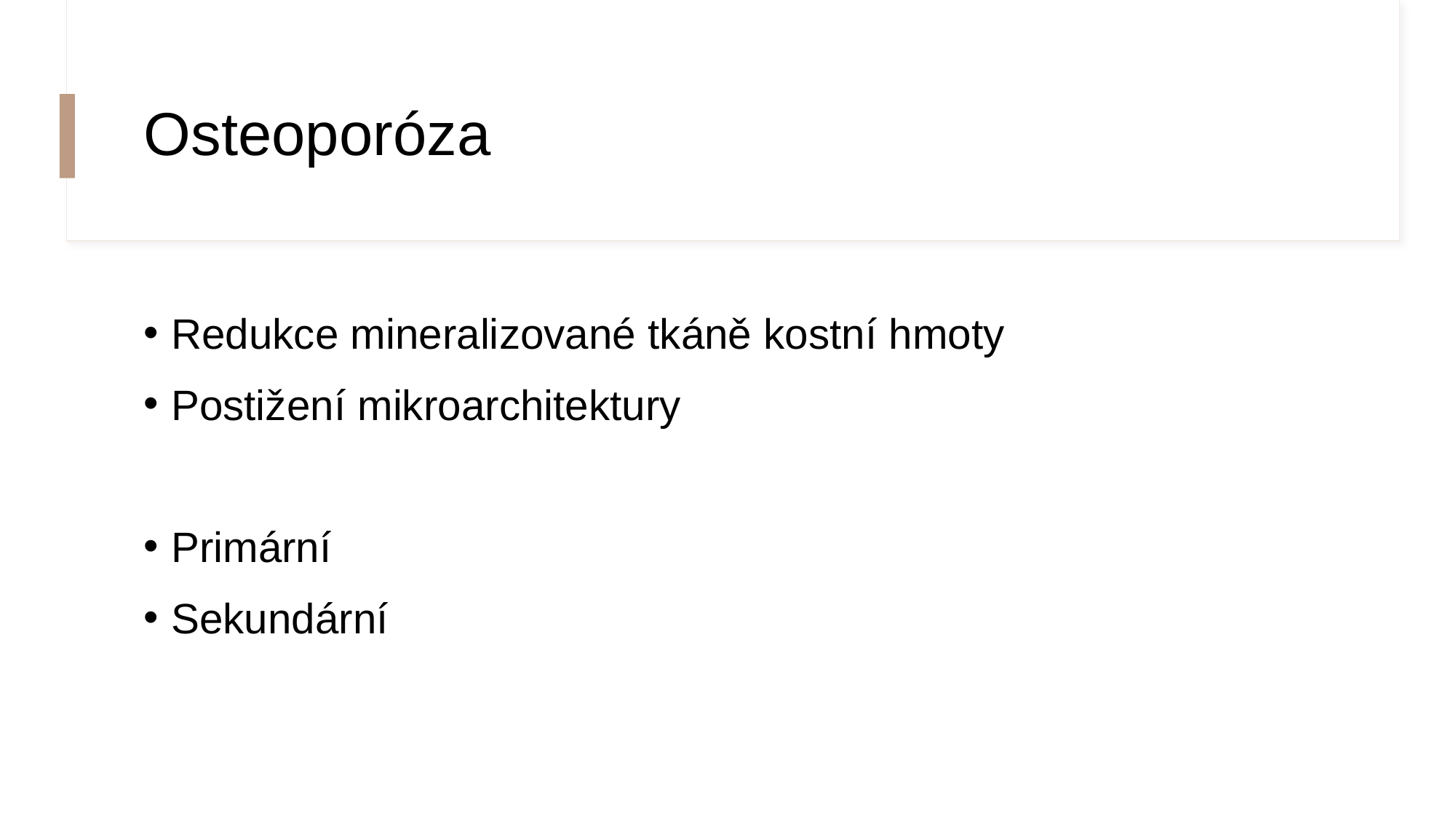

# Osteoporóza
Redukce mineralizované tkáně kostní hmoty
Postižení mikroarchitektury

Primární
Sekundární